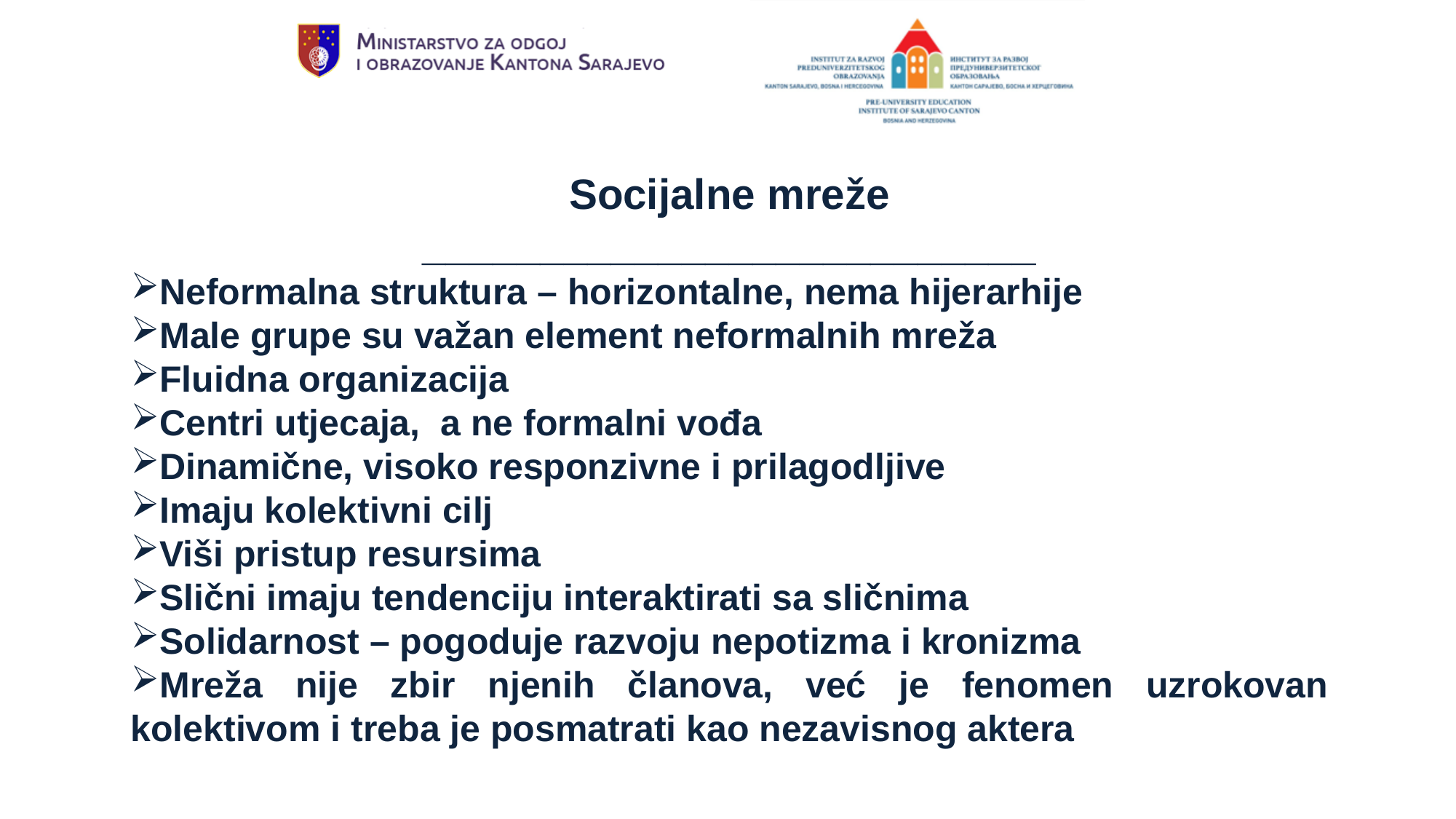

Socijalne mreže
__________________________
Neformalna struktura – horizontalne, nema hijerarhije
Male grupe su važan element neformalnih mreža
Fluidna organizacija
Centri utjecaja,  a ne formalni vođa
Dinamične, visoko responzivne i prilagodljive
Imaju kolektivni cilj
Viši pristup resursima
Slični imaju tendenciju interaktirati sa sličnima
Solidarnost – pogoduje razvoju nepotizma i kronizma
Mreža nije zbir njenih članova, već je fenomen uzrokovan kolektivom i treba je posmatrati kao nezavisnog aktera